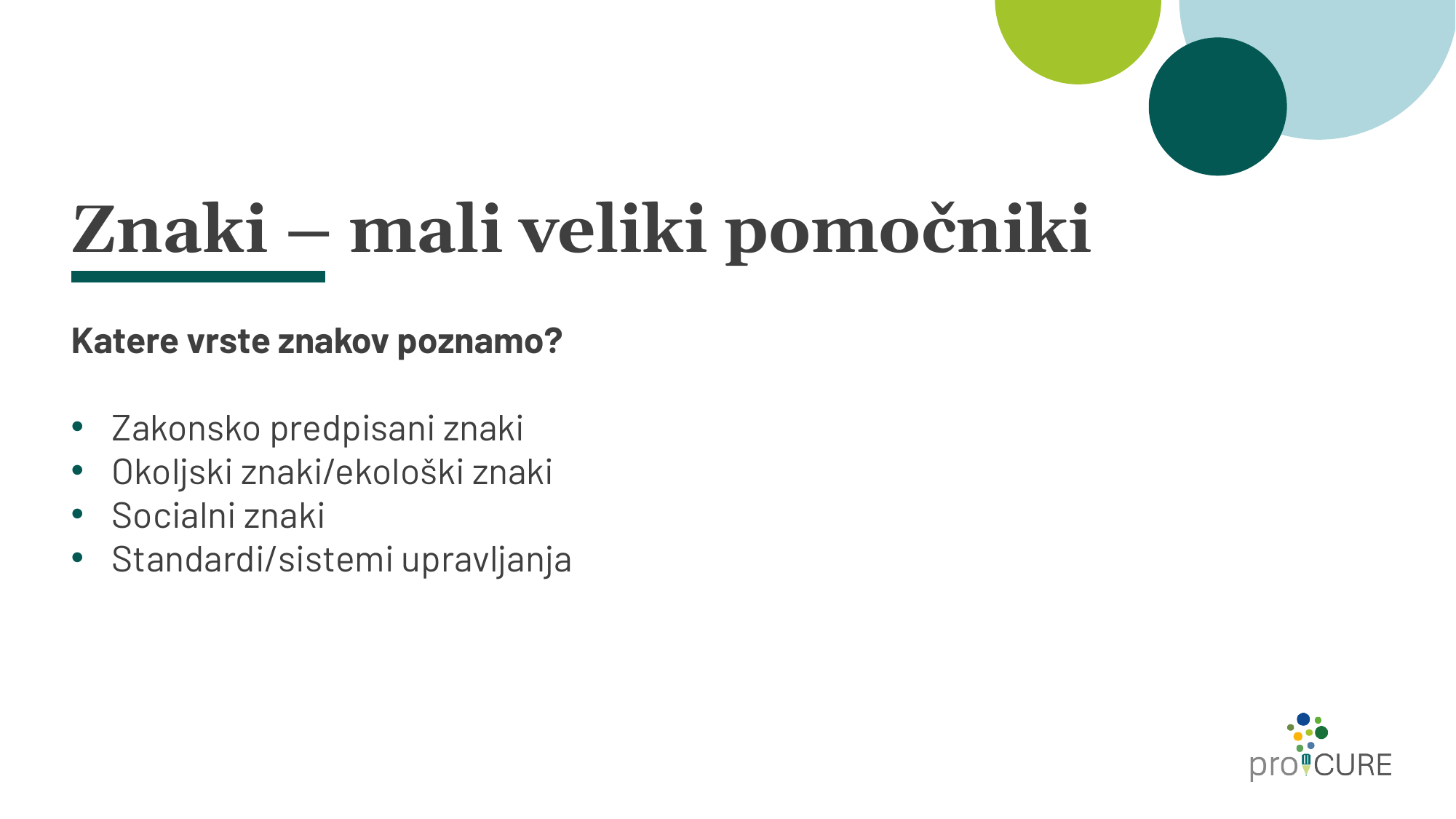

# Znaki – mali veliki pomočniki
Katere vrste znakov poznamo?

Zakonsko predpisani znaki
Okoljski znaki/ekološki znaki
Socialni znaki
Standardi/sistemi upravljanja